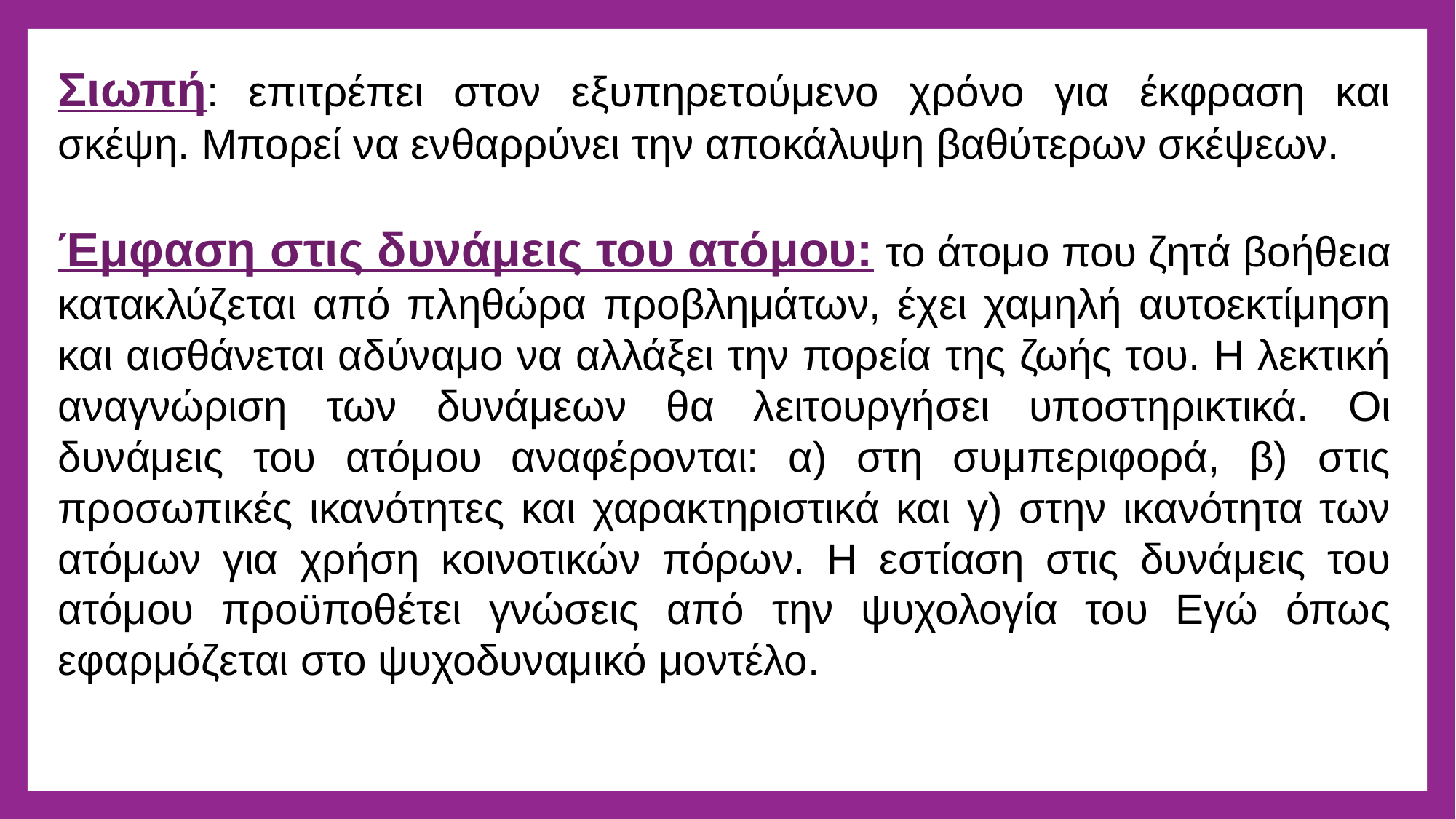

Σιωπή: επιτρέπει στον εξυπηρετούμενο χρόνο για έκφραση και σκέψη. Μπορεί να ενθαρρύνει την αποκάλυψη βαθύτερων σκέψεων.

Έμφαση στις δυνάμεις του ατόμου: το άτομο που ζητά βοήθεια κατακλύζεται από πληθώρα προβλημάτων, έχει χαμηλή αυτοεκτίμηση και αισθάνεται αδύναμο να αλλάξει την πορεία της ζωής του. Η λεκτική αναγνώριση των δυνάμεων θα λειτουργήσει υποστηρικτικά. Οι δυνάμεις του ατόμου αναφέρονται: α) στη συμπεριφορά, β) στις προσωπικές ικανότητες και χαρακτηριστικά και γ) στην ικανότητα των ατόμων για χρήση κοινοτικών πόρων. Η εστίαση στις δυνάμεις του ατόμου προϋποθέτει γνώσεις από την ψυχολογία του Εγώ όπως εφαρμόζεται στο ψυχοδυναμικό μοντέλο.